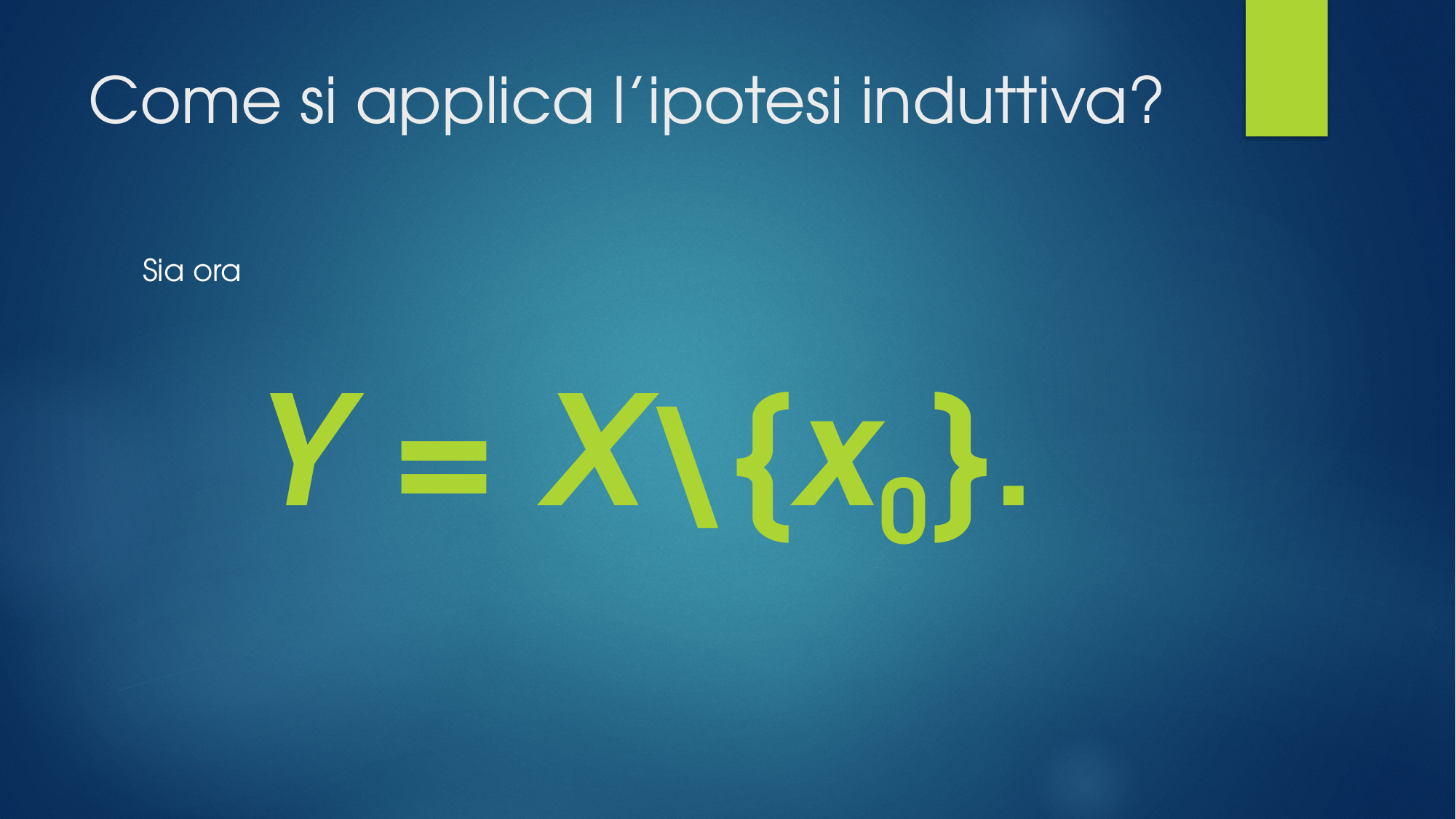

# Come si applica l’ipotesi induttiva?
Sia ora

Y = X\{x0}.